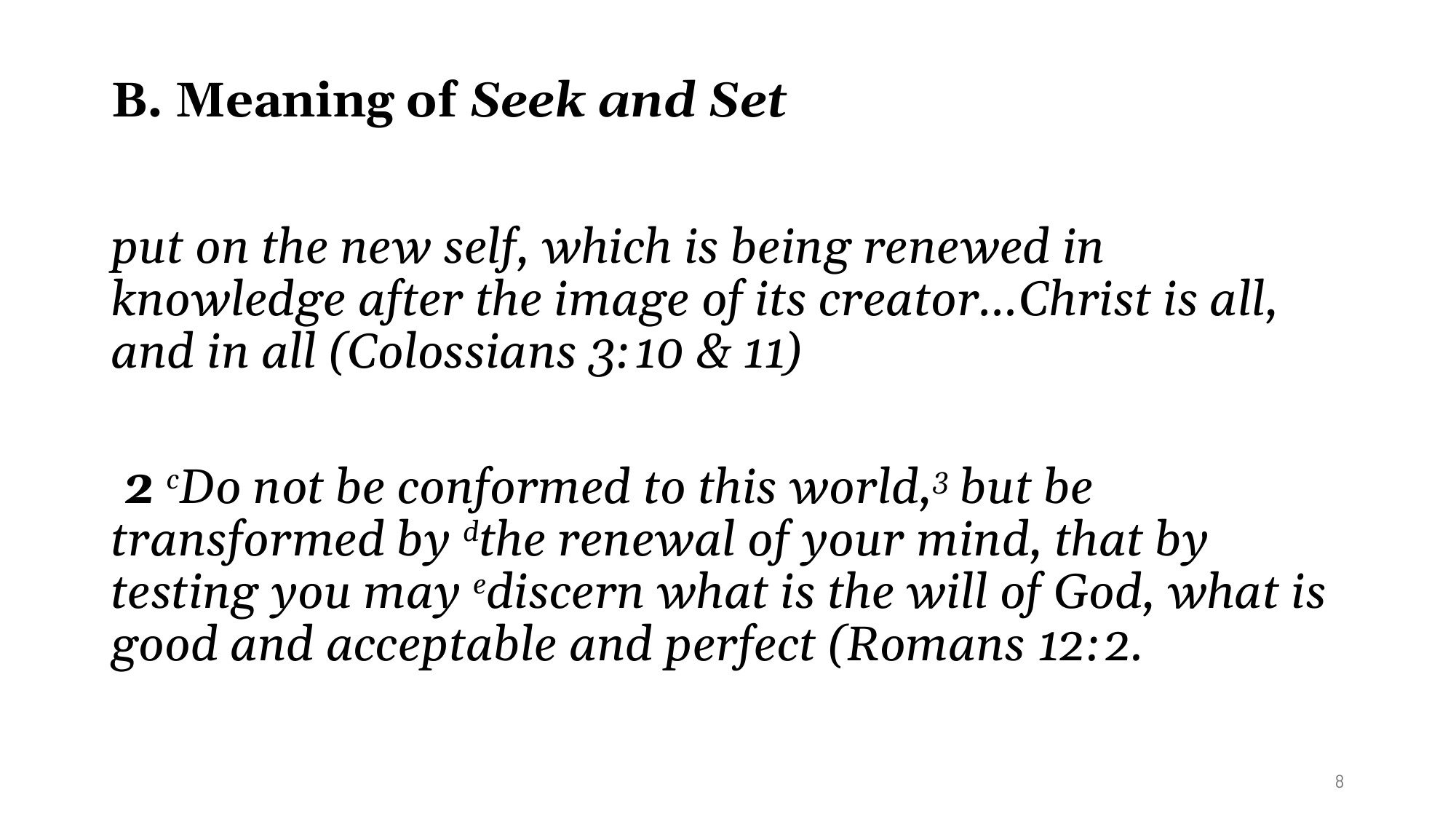

# B. Meaning of Seek and Set

put on the new self, which is being renewed in knowledge after the image of its creator…Christ is all, and in all (Colossians 3:10 & 11)

 2 cDo not be conformed to this world,3 but be transformed by dthe renewal of your mind, that by testing you may ediscern what is the will of God, what is good and acceptable and perfect (Romans 12:2.
8